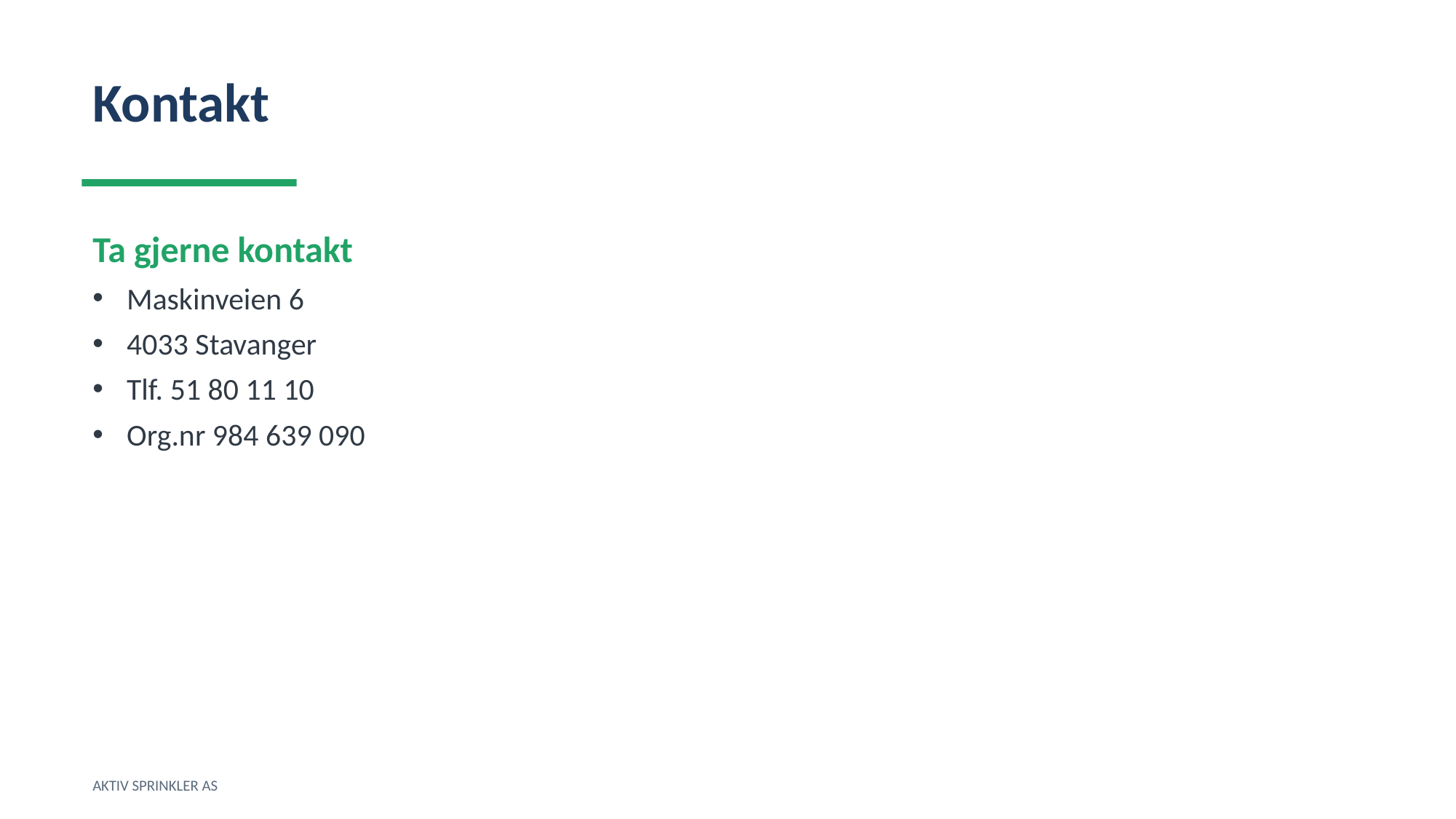

Kontakt

Ta gjerne kontakt
Maskinveien 6
4033 Stavanger
Tlf. 51 80 11 10
Org.nr 984 639 090
AKTIV SPRINKLER AS